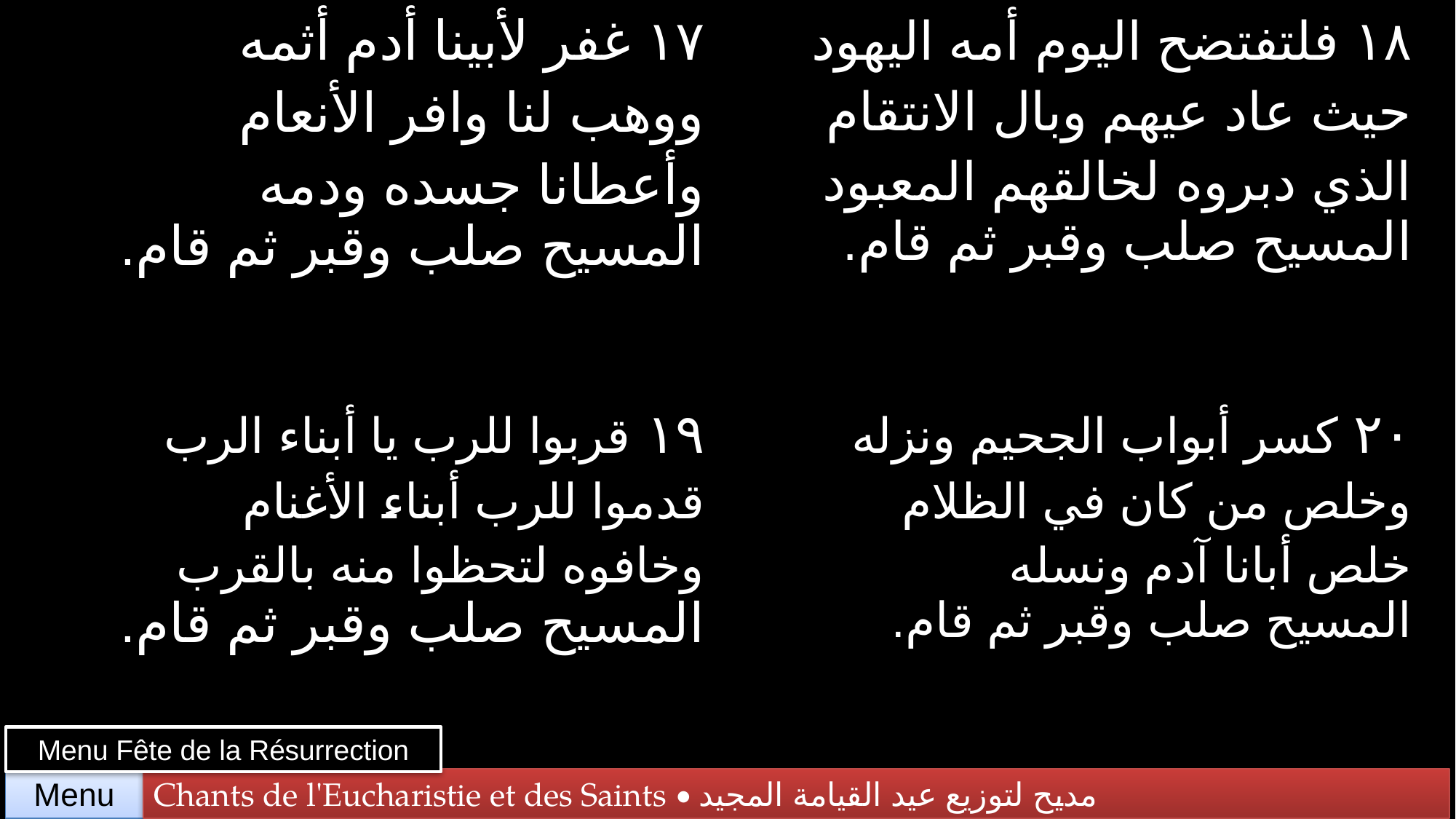

| ١٧ غفر لأبينا أدم أثمه ووهب لنا وافر الأنعام وأعطانا جسده ودمه المسيح صلب وقبر ثم قام. | ١٨ فلتفتضح اليوم أمه اليهود حيث عاد عيهم وبال الانتقام الذي دبروه لخالقهم المعبود المسيح صلب وقبر ثم قام. |
| --- | --- |
| ١٩ قربوا للرب يا أبناء الرب قدموا للرب أبناء الأغنام وخافوه لتحظوا منه بالقرب المسيح صلب وقبر ثم قام. | ٢٠ كسر أبواب الجحيم ونزله وخلص من كان في الظلام خلص أبانا آدم ونسله المسيح صلب وقبر ثم قام. |

Menu Fête de la Résurrection
Chants de l'Eucharistie et des Saints • مديح لتوزيع عيد القيامة المجيد
Menu